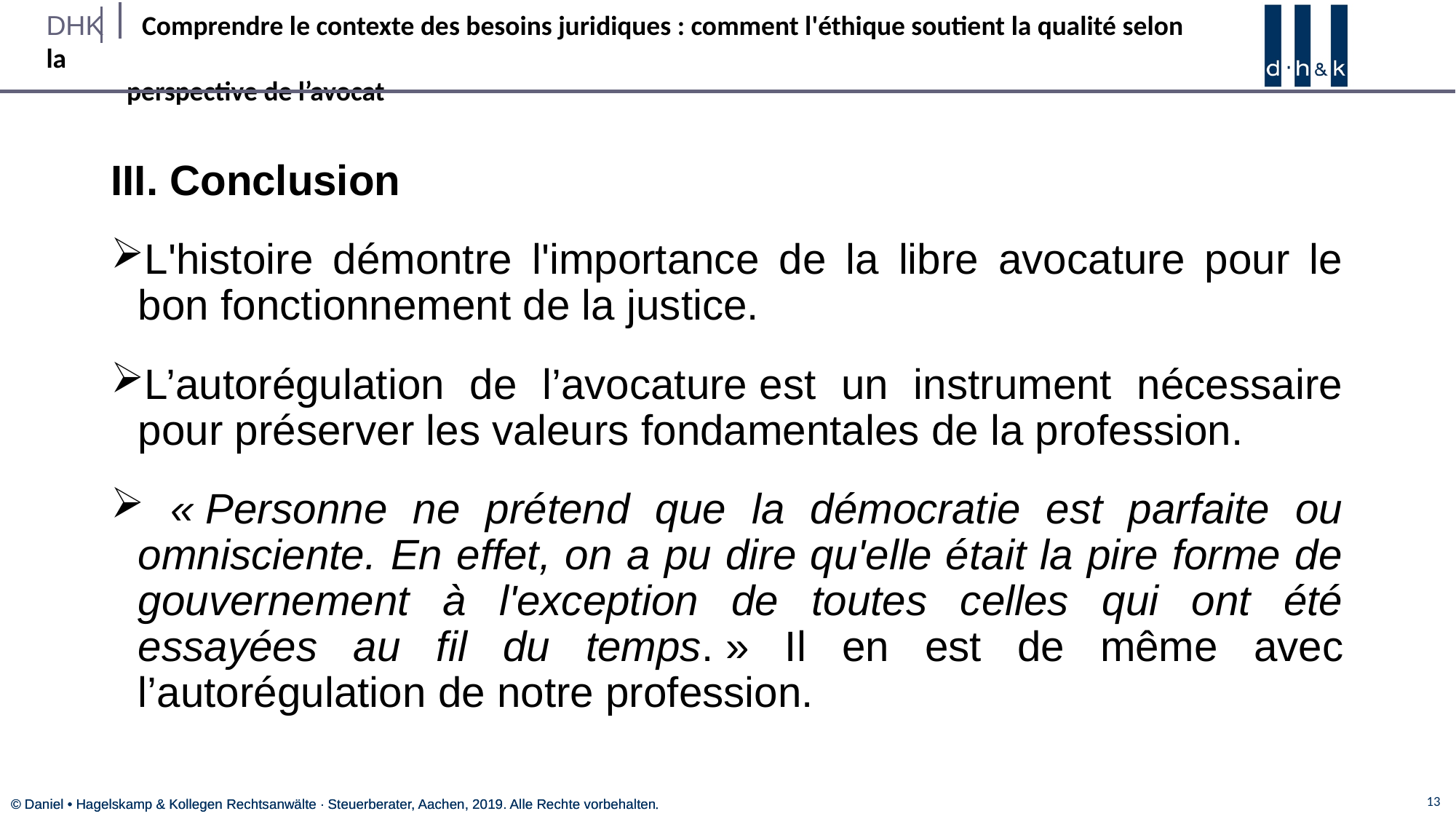

#
III. Conclusion
L'histoire démontre l'importance de la libre avocature pour le bon fonctionnement de la justice.
L’autorégulation de l’avocature est un instrument nécessaire pour préserver les valeurs fondamentales de la profession.
 « Personne ne prétend que la démocratie est parfaite ou omnisciente. En effet, on a pu dire qu'elle était la pire forme de gouvernement à l'exception de toutes celles qui ont été essayées au fil du temps. » Il en est de même avec l’autorégulation de notre profession.